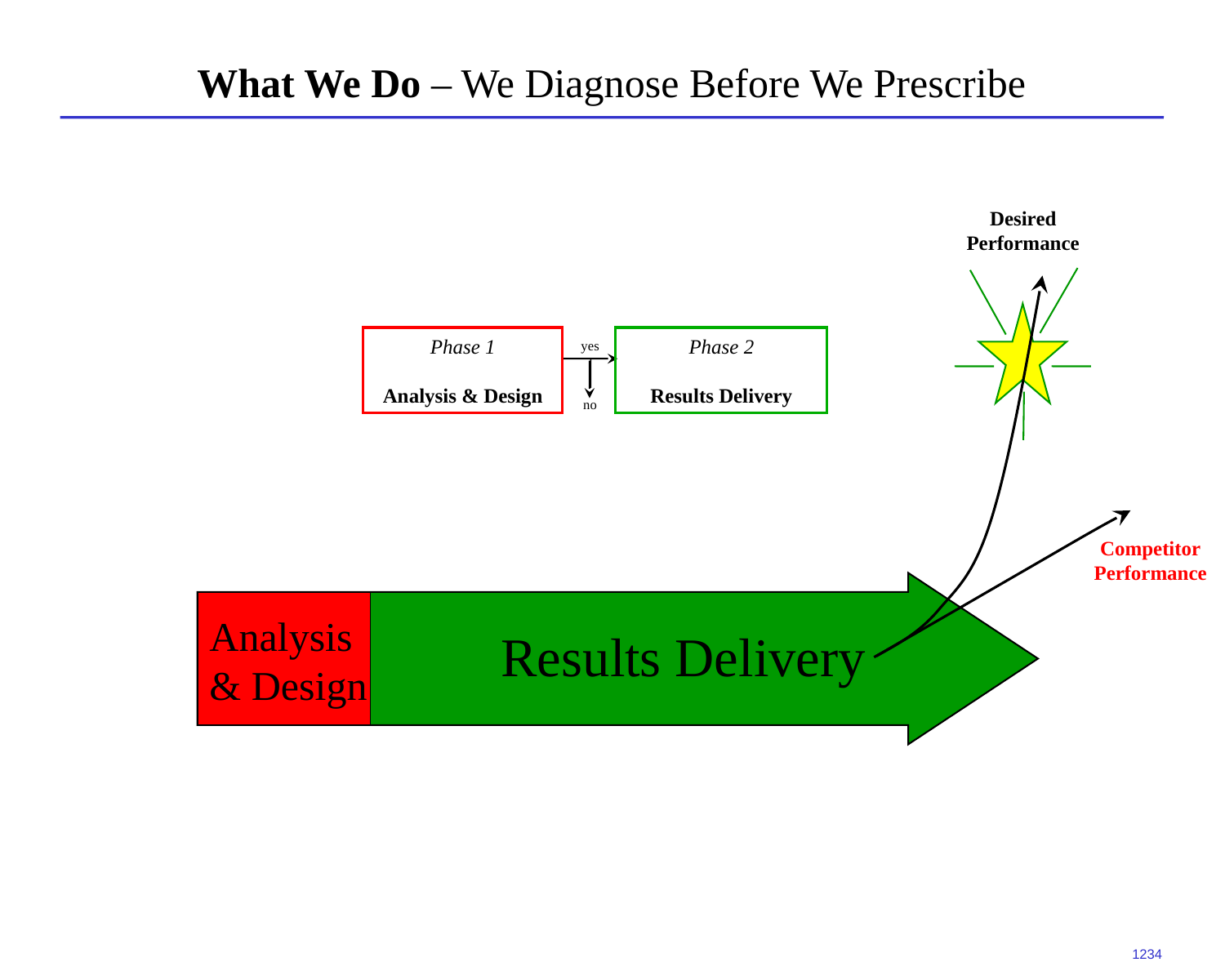

# What We Do – We Diagnose Before We Prescribe
Desired
Performance

Phase 1

Analysis & Design
Phase 2

 Results Delivery
yes

no

Competitor
Performance

Analysis
& Design
Results Delivery